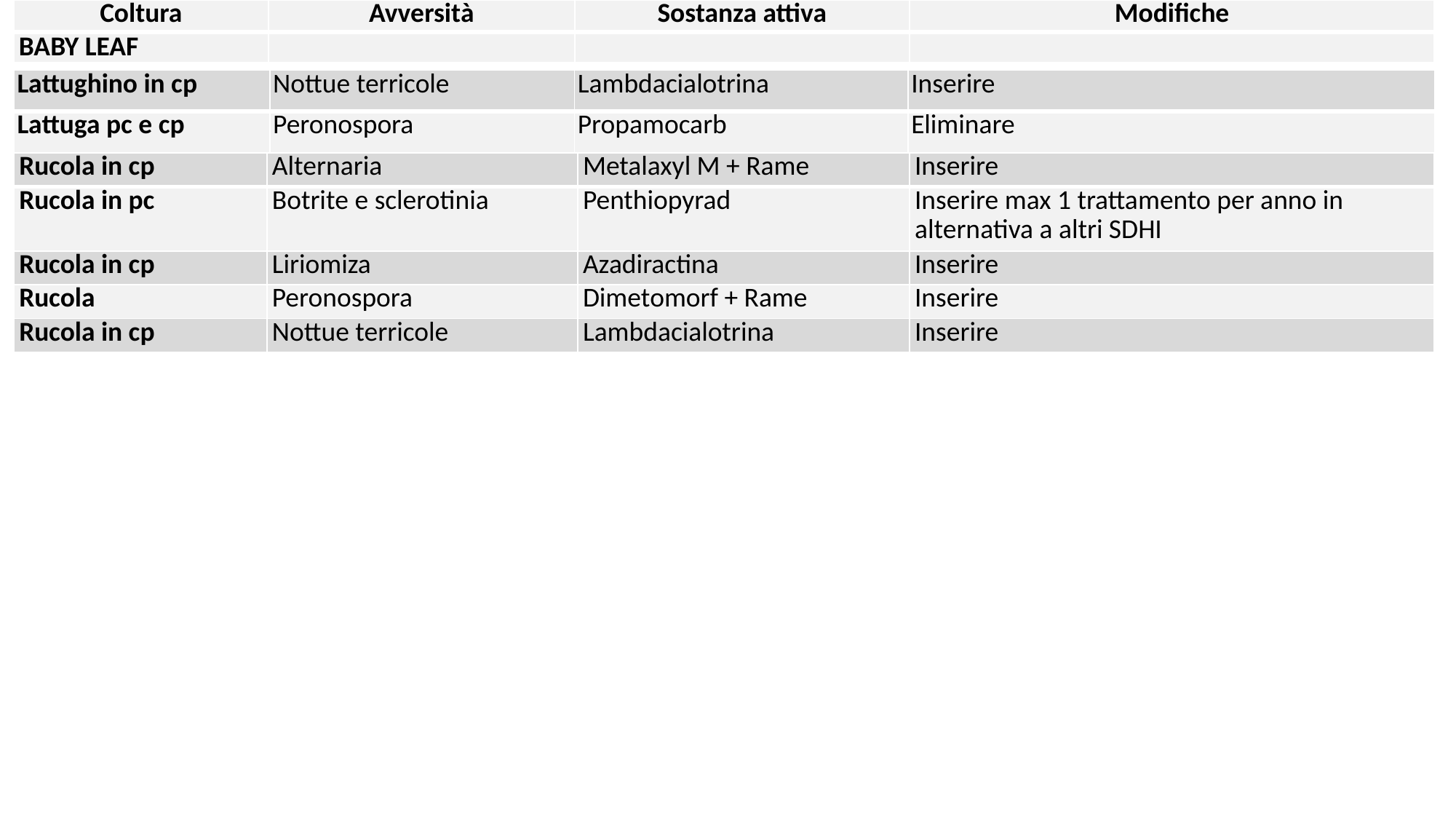

| Coltura | Avversità | Sostanza attiva | Modifiche |
| --- | --- | --- | --- |
| BABY LEAF |  |  |  |
| Lattughino in cp | Nottue terricole | Lambdacialotrina | Inserire |
| --- | --- | --- | --- |
| Lattuga pc e cp | Peronospora | Propamocarb | Eliminare |
| Rucola in cp | Alternaria | Metalaxyl M + Rame | Inserire |
| --- | --- | --- | --- |
| Rucola in pc | Botrite e sclerotinia | Penthiopyrad | Inserire max 1 trattamento per anno in alternativa a altri SDHI |
| Rucola in cp | Liriomiza | Azadiractina | Inserire |
| Rucola | Peronospora | Dimetomorf + Rame | Inserire |
| Rucola in cp | Nottue terricole | Lambdacialotrina | Inserire |